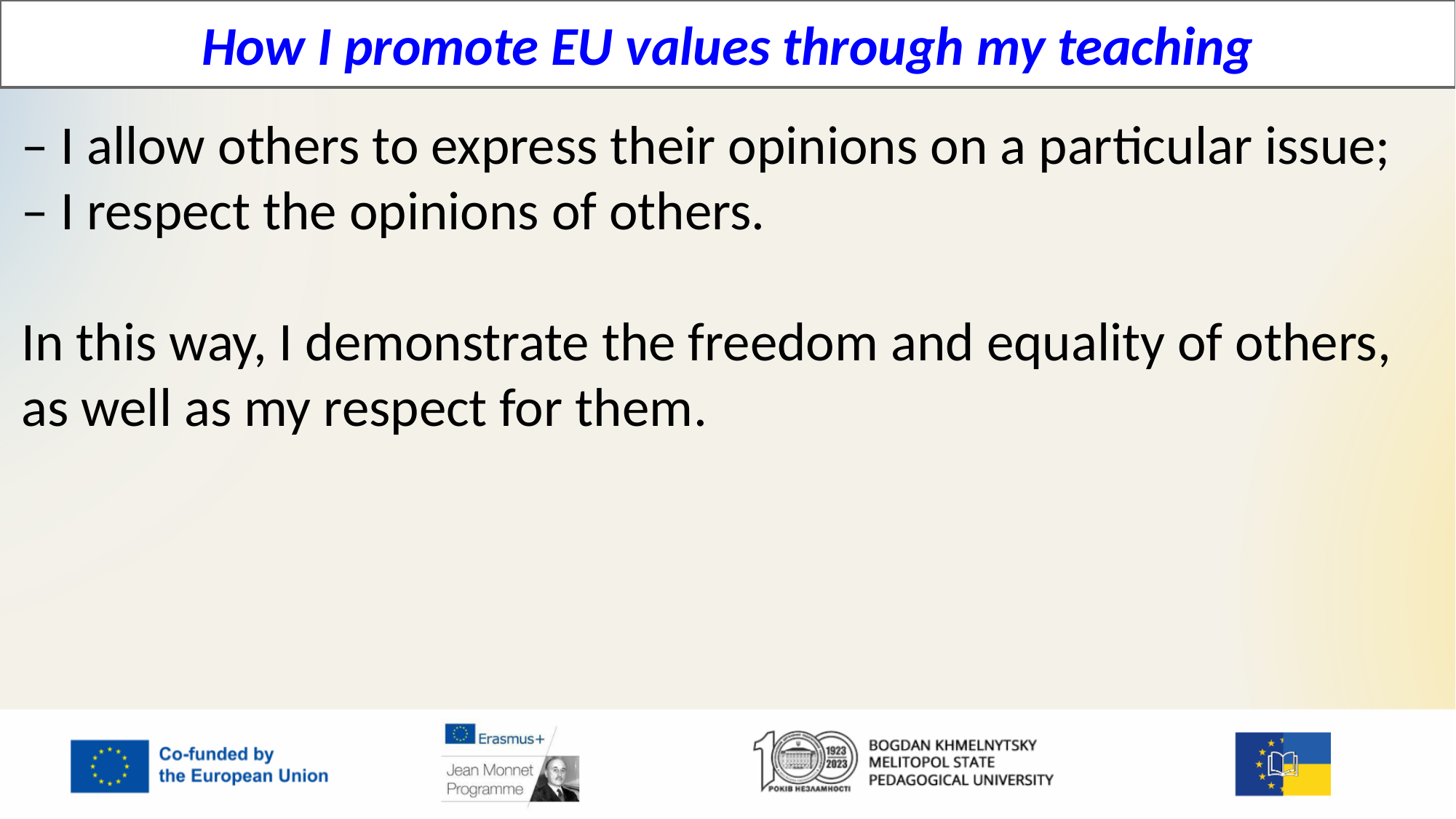

How I promote EU values through my teaching
– I allow others to express their opinions on a particular issue;
– I respect the opinions of others.

In this way, I demonstrate the freedom and equality of others, as well as my respect for them.